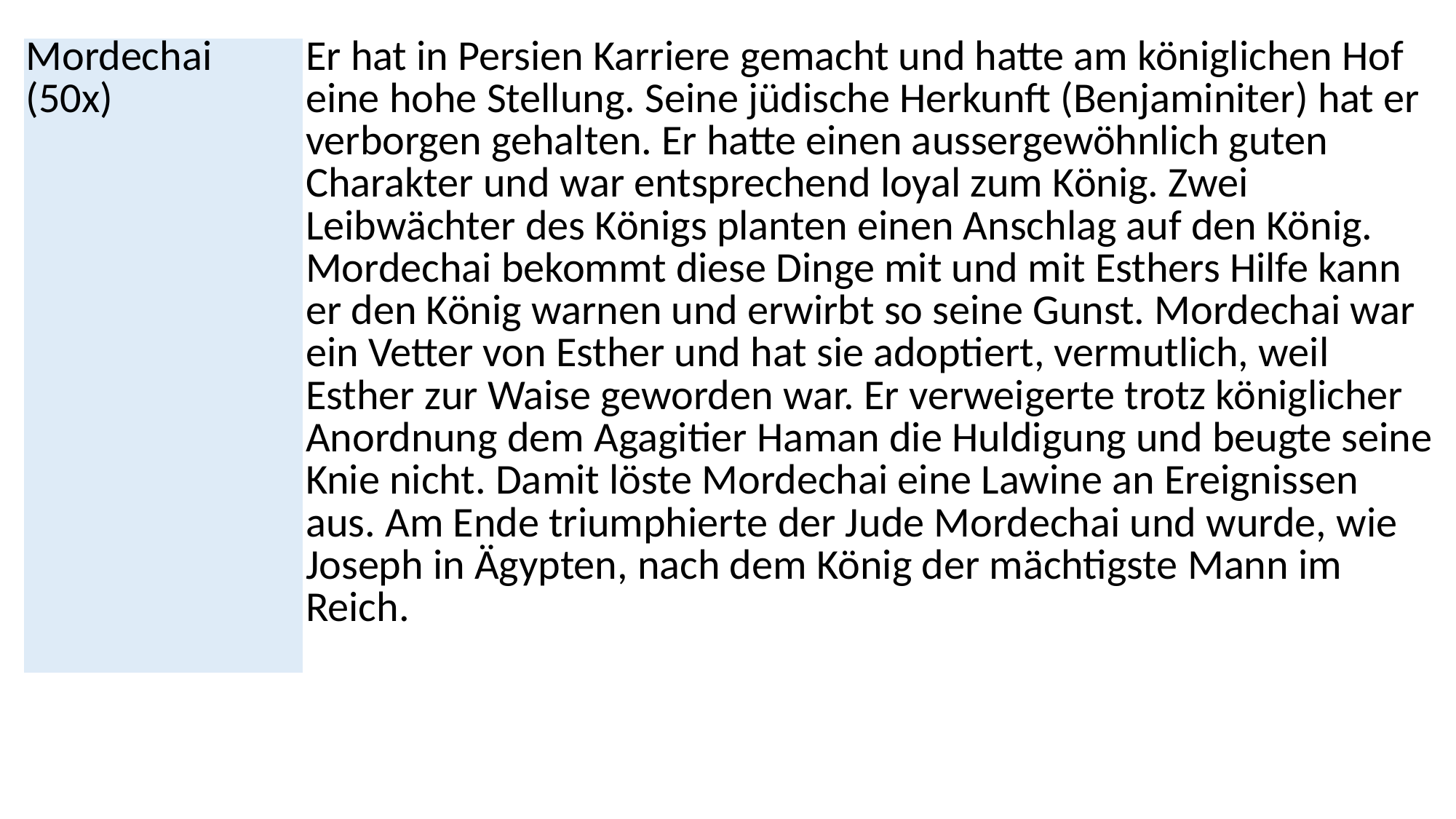

| Mordechai (50x) | Er hat in Persien Karriere gemacht und hatte am königlichen Hof eine hohe Stellung. Seine jüdische Herkunft (Benjaminiter) hat er verborgen gehalten. Er hatte einen aussergewöhnlich guten Charakter und war entsprechend loyal zum König. Zwei Leibwächter des Königs planten einen Anschlag auf den König. Mordechai bekommt diese Dinge mit und mit Esthers Hilfe kann er den König warnen und erwirbt so seine Gunst. Mordechai war ein Vetter von Esther und hat sie adoptiert, vermutlich, weil Esther zur Waise geworden war. Er verweigerte trotz königlicher Anordnung dem Agagitier Haman die Huldigung und beugte seine Knie nicht. Damit löste Mordechai eine Lawine an Ereignissen aus. Am Ende triumphierte der Jude Mordechai und wurde, wie Joseph in Ägypten, nach dem König der mächtigste Mann im Reich. |
| --- | --- |